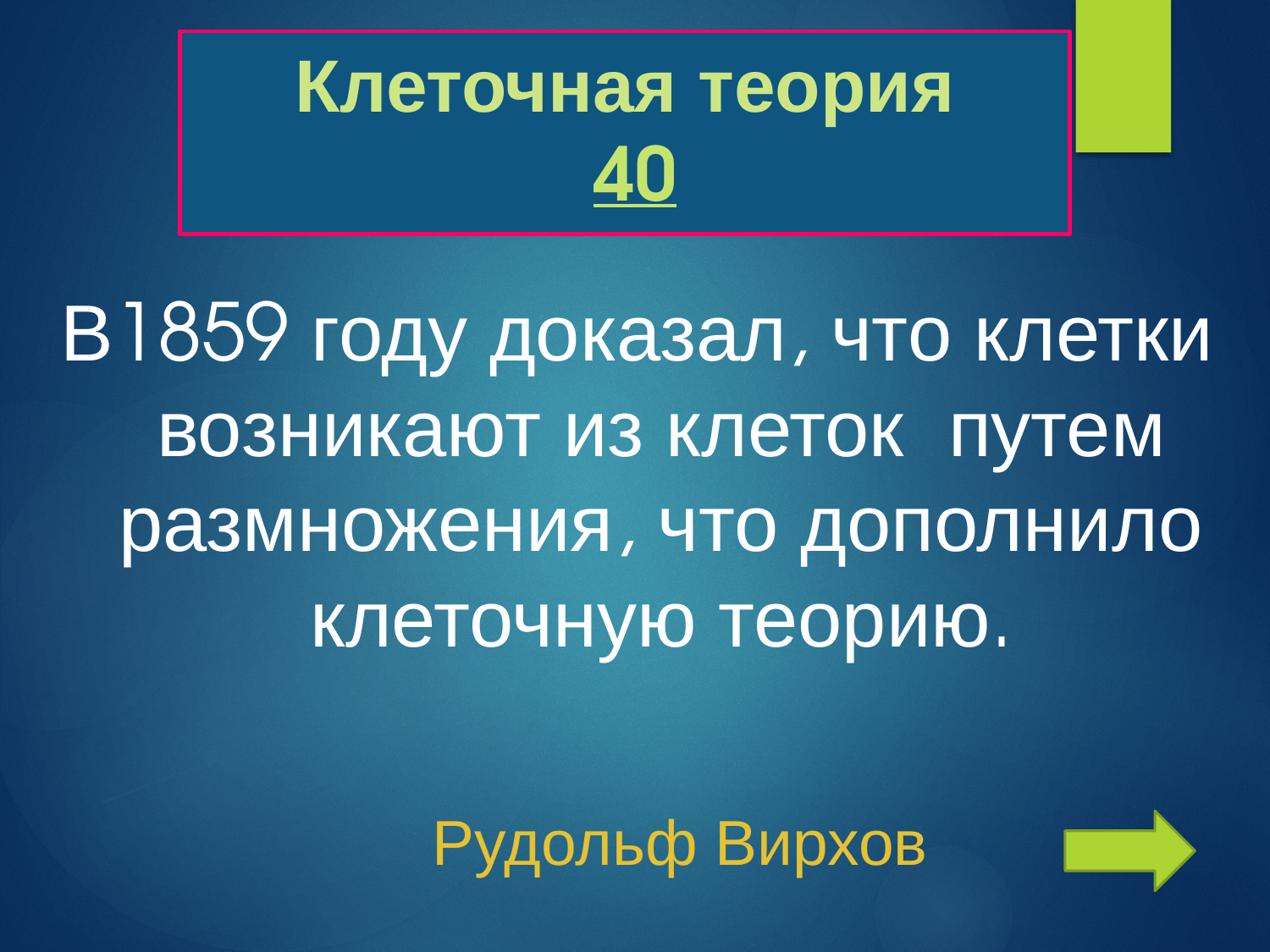

# Клеточная теория 40
В1859 году доказал, что клетки возникают из клеток  путем размножения, что дополнило клеточную теорию.

Рудольф Вирхов